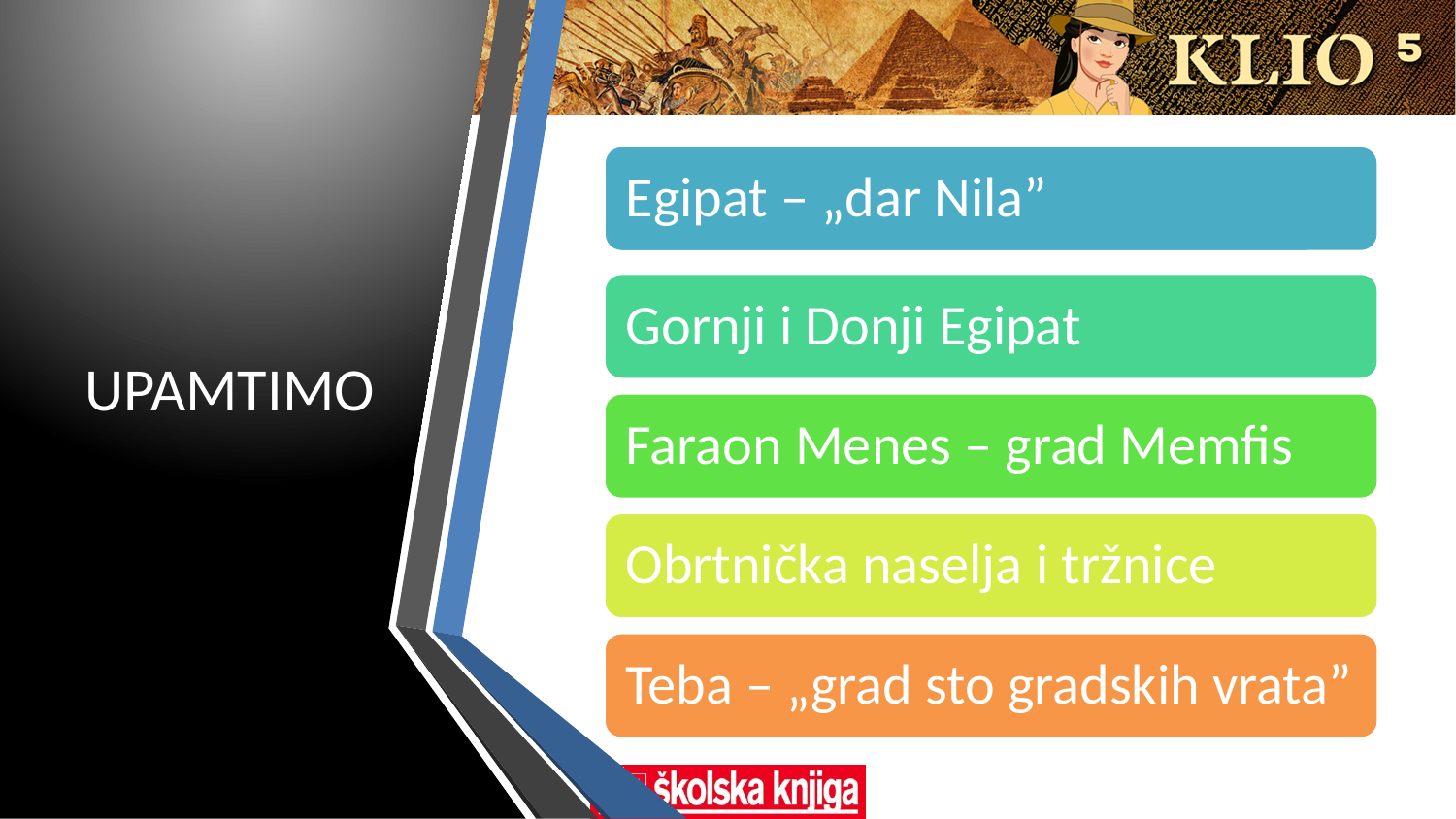

# UPAMTIMO
Egipat – „dar Nila”
Gornji i Donji Egipat
Faraon Menes – grad Memfis
Obrtnička naselja i tržnice
Teba – „grad sto gradskih vrata”